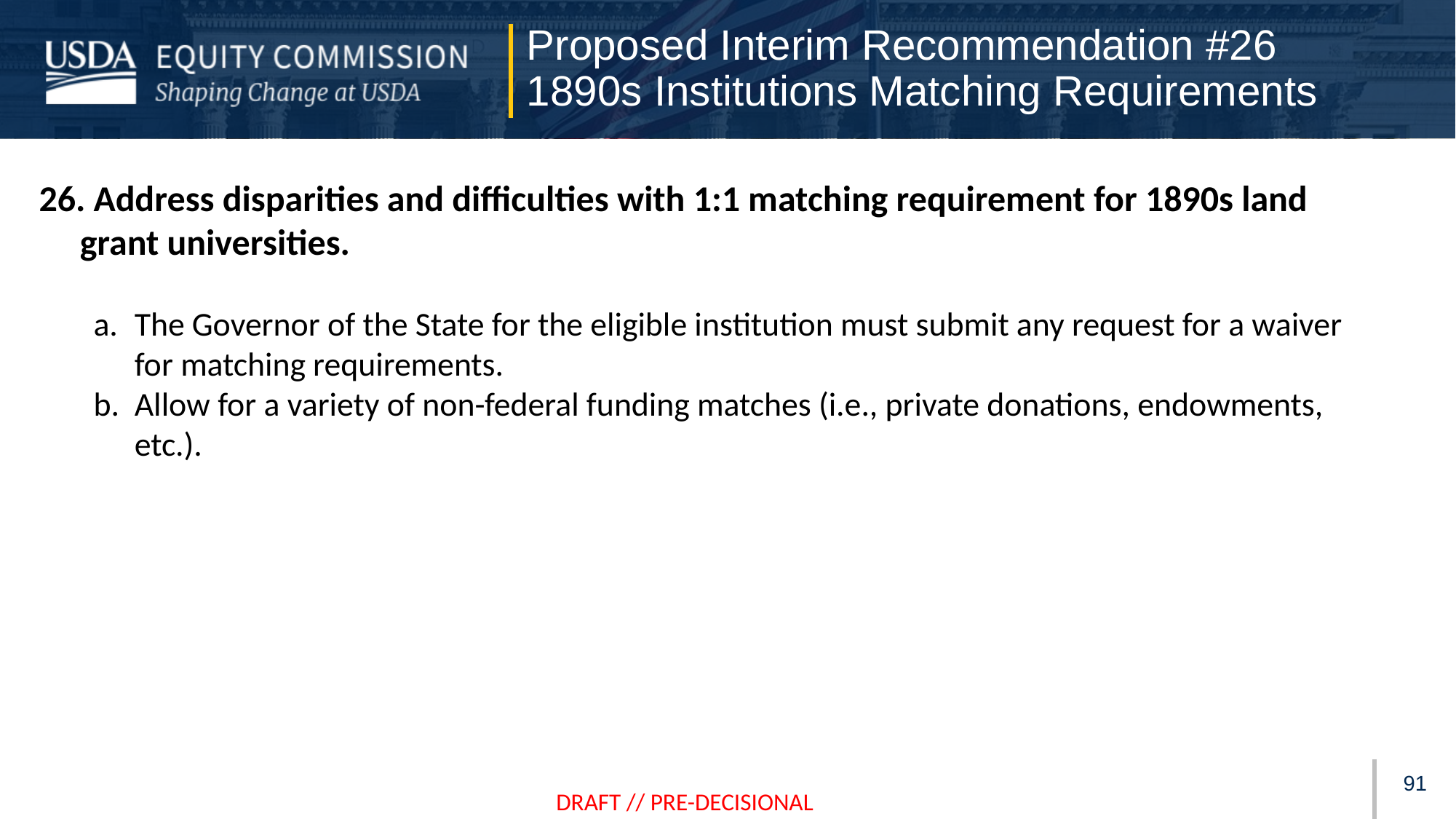

Proposed Interim Recommendation #26
1890s Institutions Matching Requirements
 Address disparities and difficulties with 1:1 matching requirement for 1890s land grant universities.

The Governor of the State for the eligible institution must submit any request for a waiver for matching requirements.
Allow for a variety of non-federal funding matches (i.e., private donations, endowments, etc.).

91
DRAFT // PRE-DECISIONAL